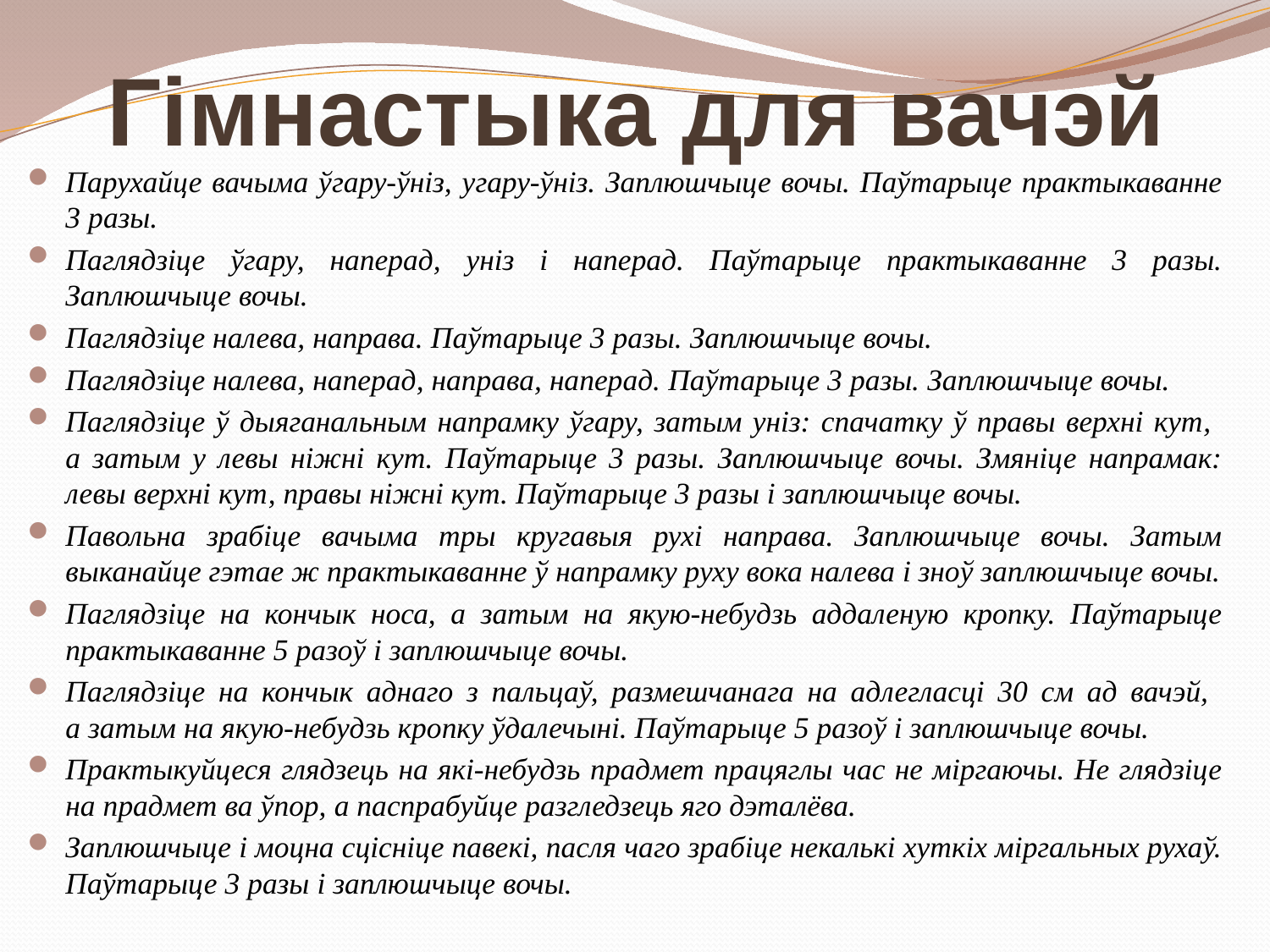

# Гімнастыка для вачэй
Парухайце вачыма ўгару-ўніз, угару-ўніз. Заплюшчыце вочы. Паўтарыце практыкаванне 3 разы.
Паглядзіце ўгару, наперад, уніз і наперад. Паўтарыце практыкаванне 3 разы. Заплюшчыце вочы.
Паглядзіце налева, направа. Паўтарыце 3 разы. Заплюшчыце вочы.
Паглядзіце налева, наперад, направа, наперад. Паўтарыце 3 разы. Заплюшчыце вочы.
Паглядзіце ў дыяганальным напрамку ўгару, затым уніз: спачатку ў правы верхні кут,
а затым у левы ніжні кут. Паўтарыце 3 разы. Заплюшчыце вочы. Змяніце напрамак: левы верхні кут, правы ніжні кут. Паўтарыце 3 разы і заплюшчыце вочы.
Павольна зрабіце вачыма тры кругавыя рухі направа. Заплюшчыце вочы. Затым выканайце гэтае ж практыкаванне ў напрамку руху вока налева і зноў заплюшчыце вочы.
Паглядзіце на кончык носа, а затым на якую-небудзь аддаленую кропку. Паўтарыце практыкаванне 5 разоў і заплюшчыце вочы.
Паглядзіце на кончык аднаго з пальцаў, размешчанага на адлегласці 30 см ад вачэй,
а затым на якую-небудзь кропку ўдалечыні. Паўтарыце 5 разоў і заплюшчыце вочы.
Практыкуйцеся глядзець на які-небудзь прадмет працяглы час не міргаючы. Не глядзіце на прадмет ва ўпор, а паспрабуйце разгледзець яго дэталёва.
Заплюшчыце і моцна сцісніце павекі, пасля чаго зрабіце некалькі хуткіх міргальных рухаў. Паўтарыце 3 разы і заплюшчыце вочы.